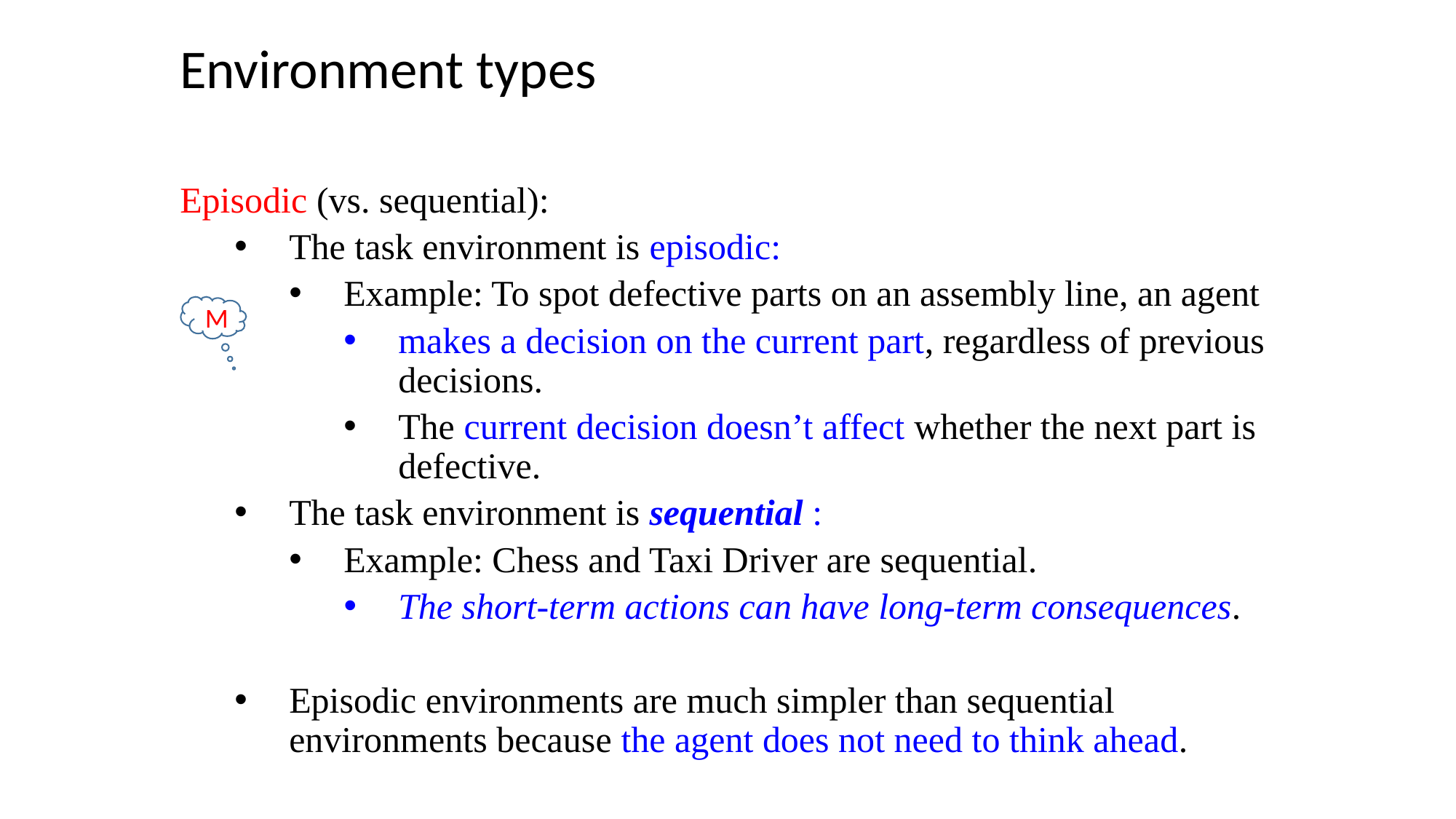

# Environment types
Episodic (vs. sequential):
The task environment is episodic:
Example: To spot defective parts on an assembly line, an agent
makes a decision on the current part, regardless of previous decisions.
The current decision doesn’t affect whether the next part is defective.
The task environment is sequential :
Example: Chess and Taxi Driver are sequential.
The short-term actions can have long-term consequences.

Episodic environments are much simpler than sequential environments because the agent does not need to think ahead.
M